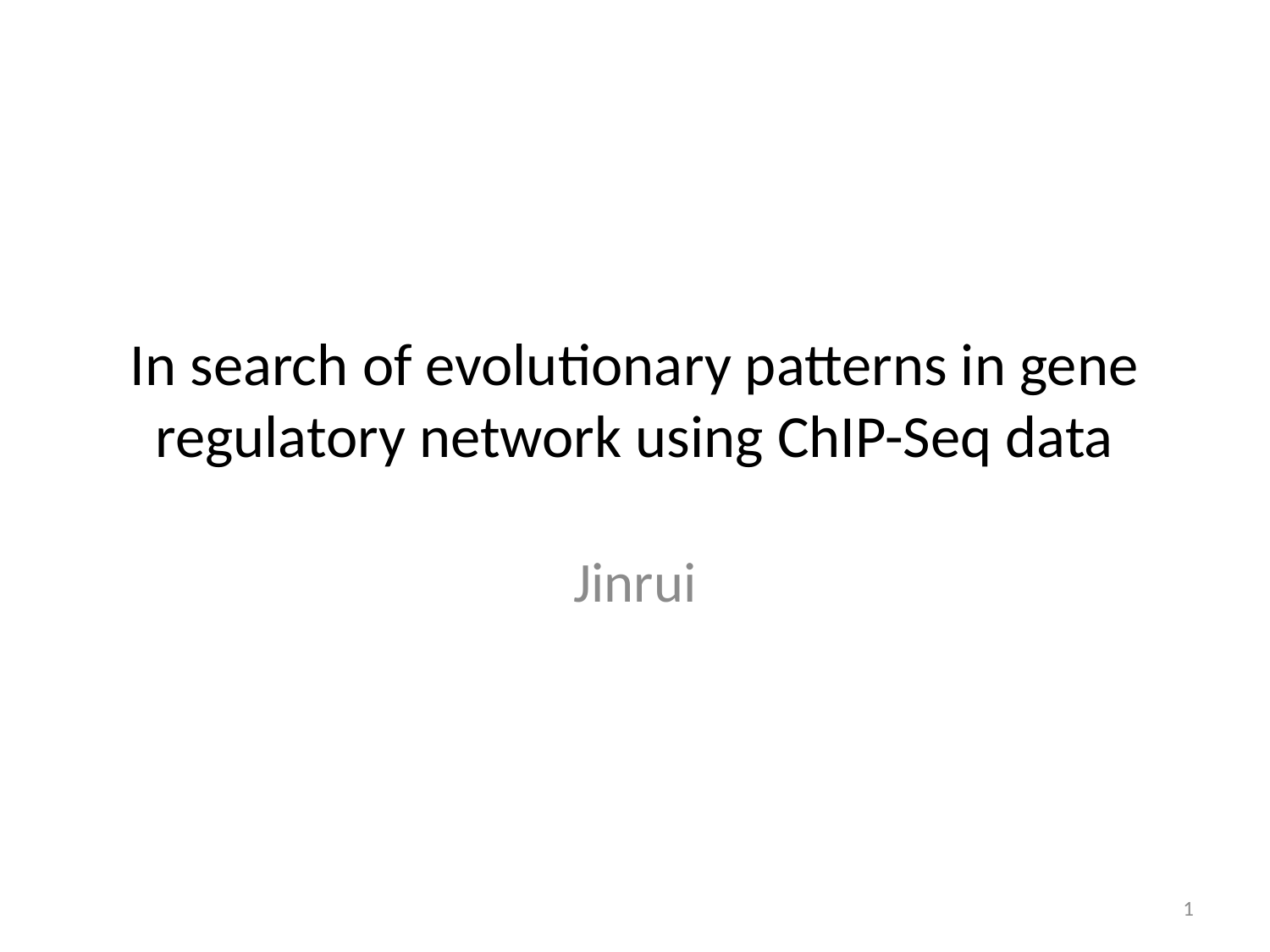

# In search of evolutionary patterns in gene regulatory network using ChIP-Seq data
Jinrui
1